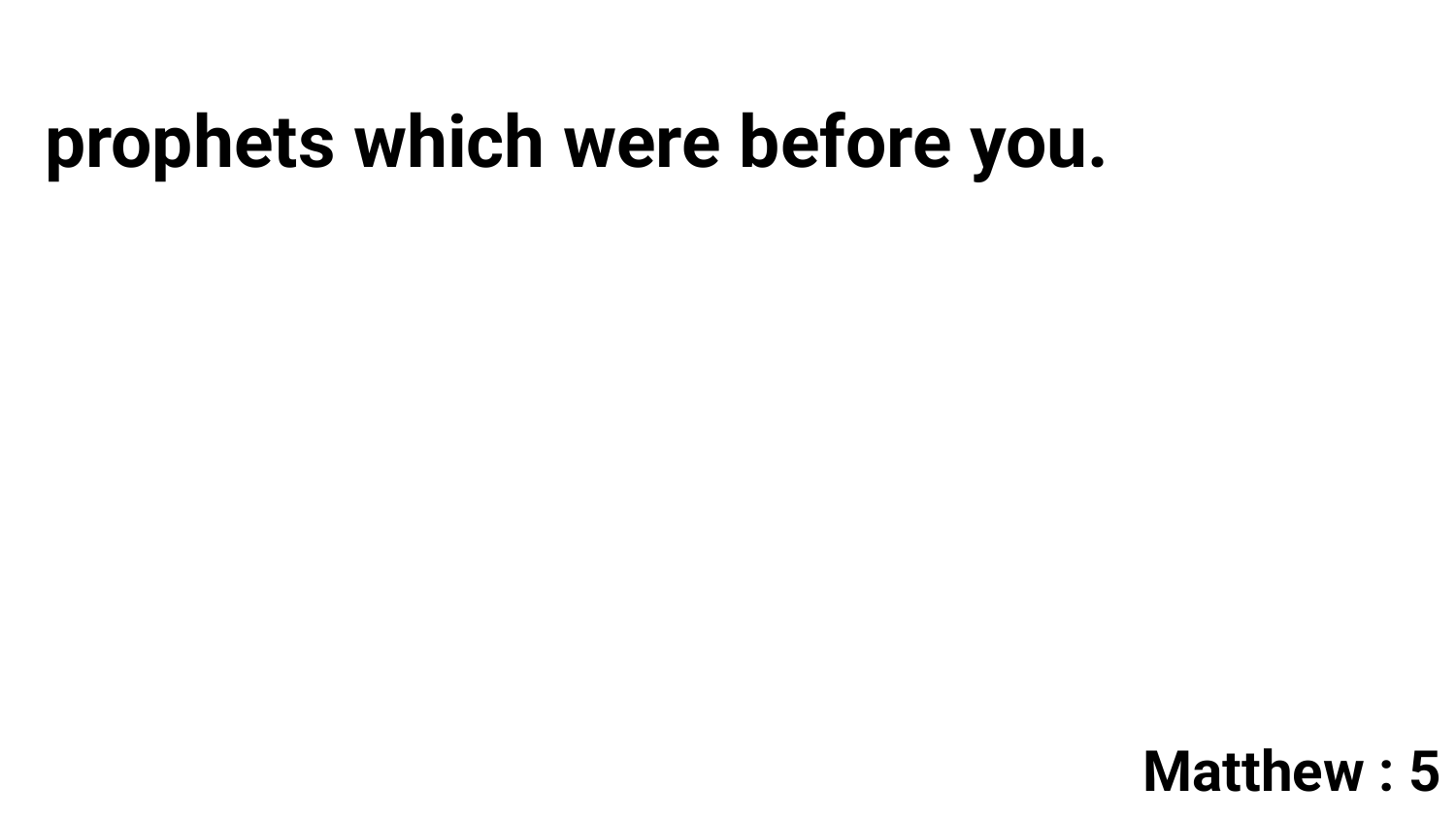

prophets which were before you.
Matthew : 5